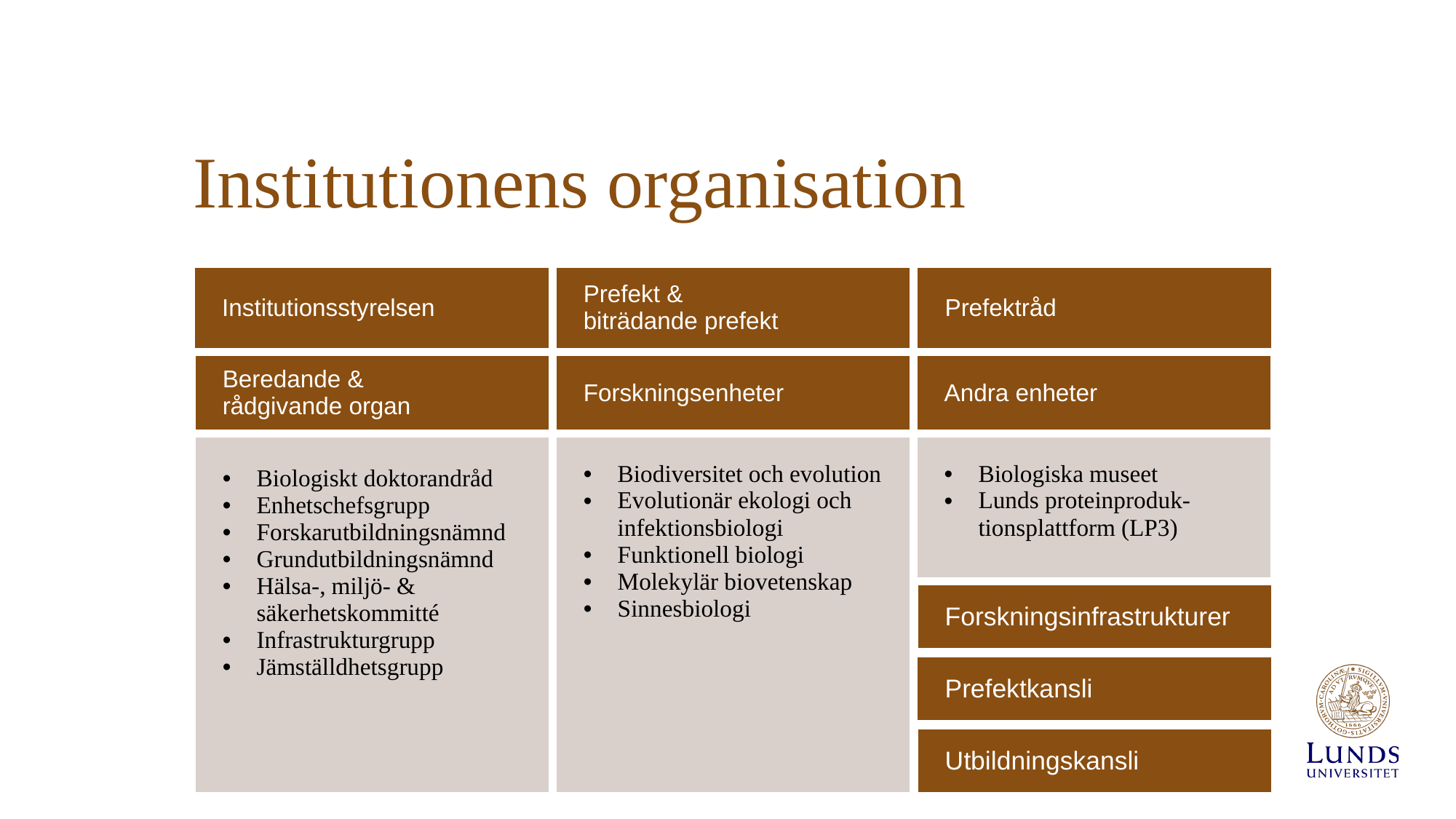

# Institutionens organisation
| Institutionsstyrelsen | Prefekt & biträdande prefekt | Prefektråd |
| --- | --- | --- |
| Beredande & rådgivande organ | Forskningsenheter | Andra enheter |
| --- | --- | --- |
| Biologiskt doktorandråd Enhetschefsgrupp Forskarutbildningsnämnd Grundutbildningsnämnd Hälsa-, miljö- & säkerhetskommitté Infrastrukturgrupp Jämställdhetsgrupp | Biodiversitet och evolution Evolutionär ekologi och infektionsbiologi Funktionell biologi Molekylär biovetenskap Sinnesbiologi | Biologiska museet Lunds proteinproduk-tionsplattform (LP3) |
| Forskningsinfrastrukturer |
| --- |
| Prefektkansli |
| --- |
| Utbildningskansli |
| --- |